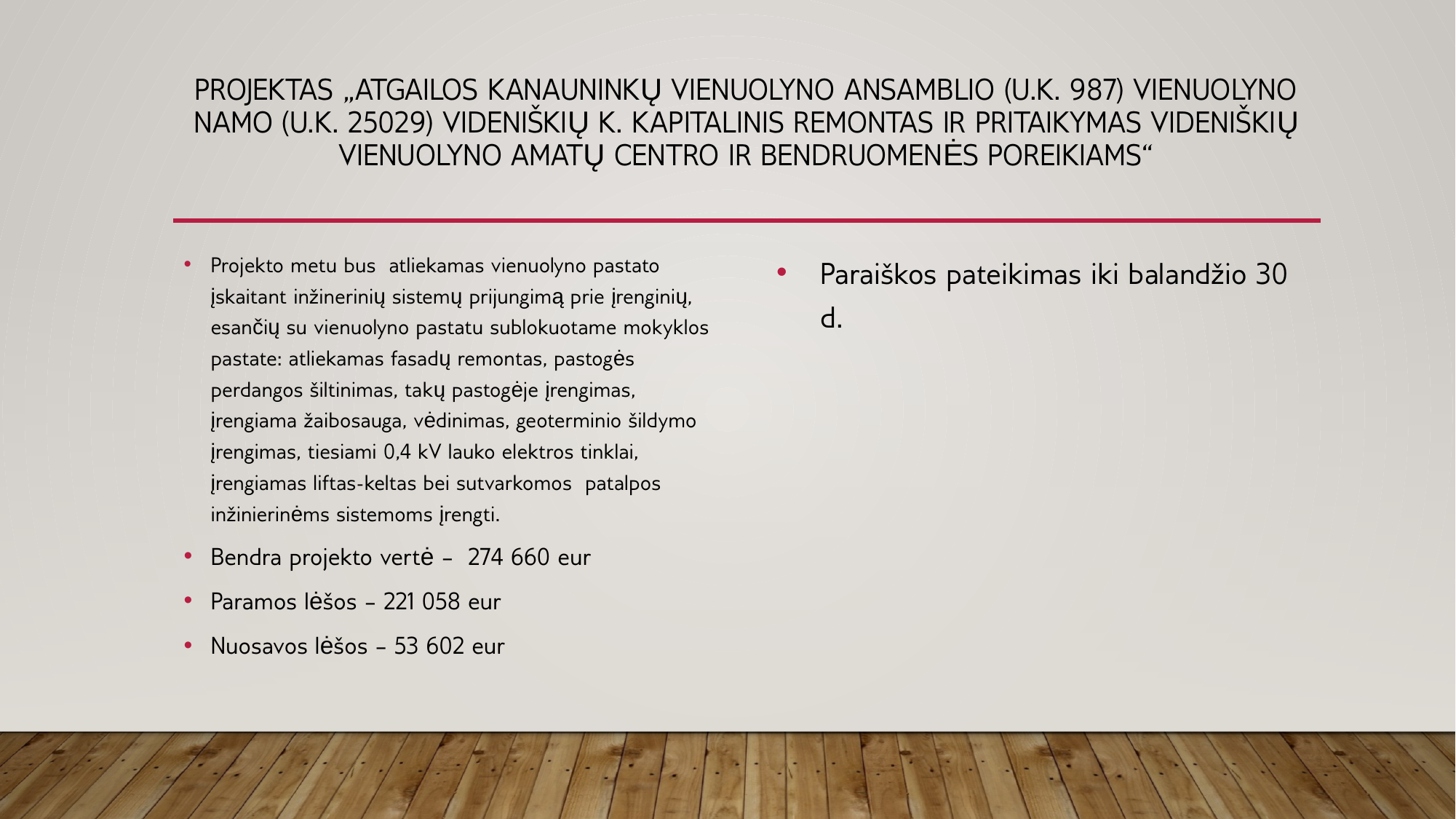

# PROJEKTAS „Atgailos kanauninkų vienuolyno ansamblio (u.k. 987) vienuolyno namo (u.k. 25029) Videniškių k. kapitalinis remontas ir pritaikymas Videniškių vienuolyno amatų centro ir bendruomenės poreikiams“
Projekto metu bus  atliekamas vienuolyno pastato įskaitant inžinerinių sistemų prijungimą prie įrenginių, esančių su vienuolyno pastatu sublokuotame mokyklos pastate: atliekamas fasadų remontas, pastogės perdangos šiltinimas, takų pastogėje įrengimas, įrengiama žaibosauga, vėdinimas, geoterminio šildymo įrengimas, tiesiami 0,4 kV lauko elektros tinklai, įrengiamas liftas-keltas bei sutvarkomos  patalpos inžinierinėms sistemoms įrengti.
Bendra projekto vertė –  274 660 eur
Paramos lėšos – 221 058 eur
Nuosavos lėšos – 53 602 eur

Paraiškos pateikimas iki balandžio 30 d.